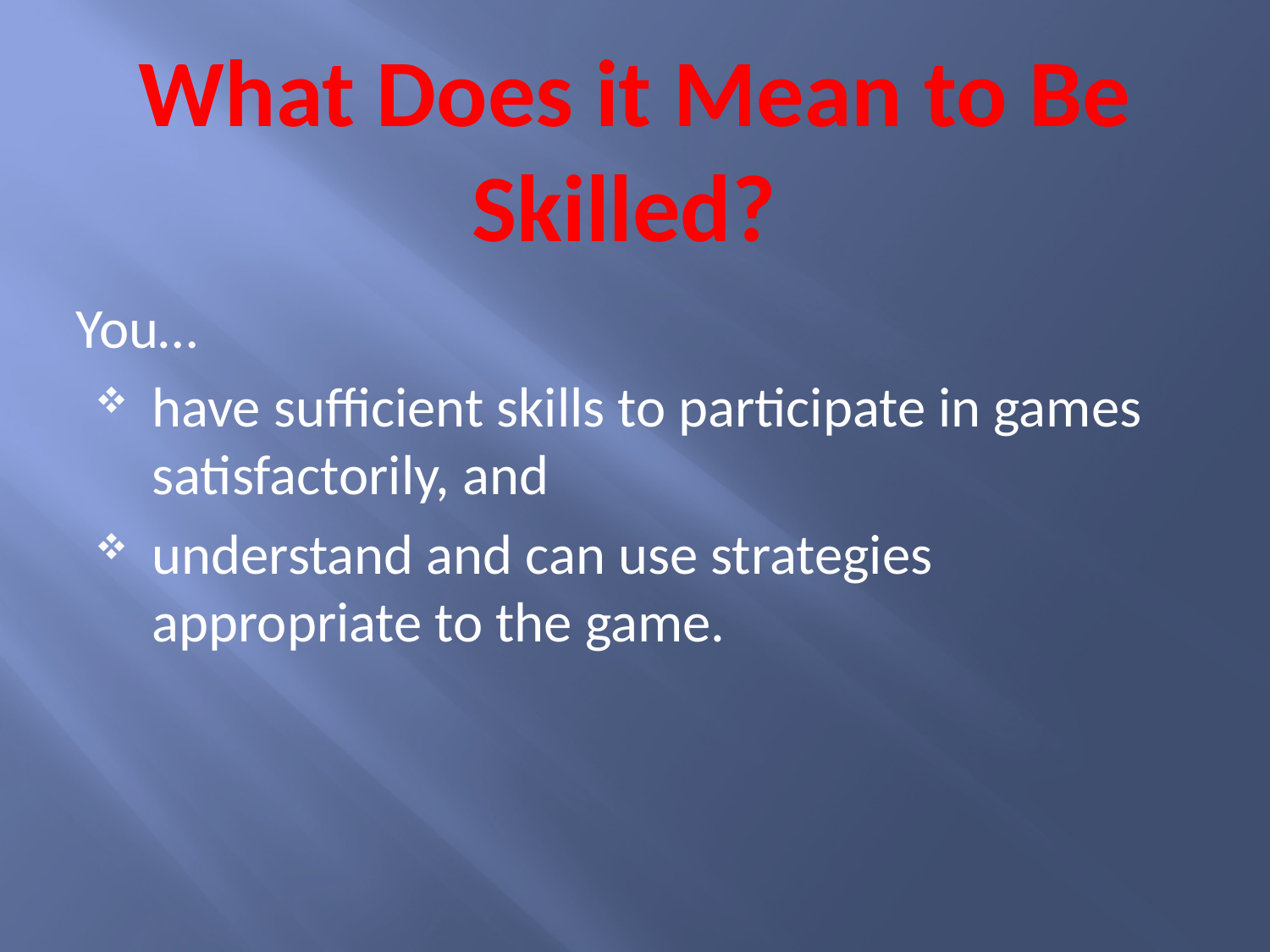

# What Does it Mean to Be Skilled?
You…
have sufficient skills to participate in games satisfactorily, and
understand and can use strategies appropriate to the game.